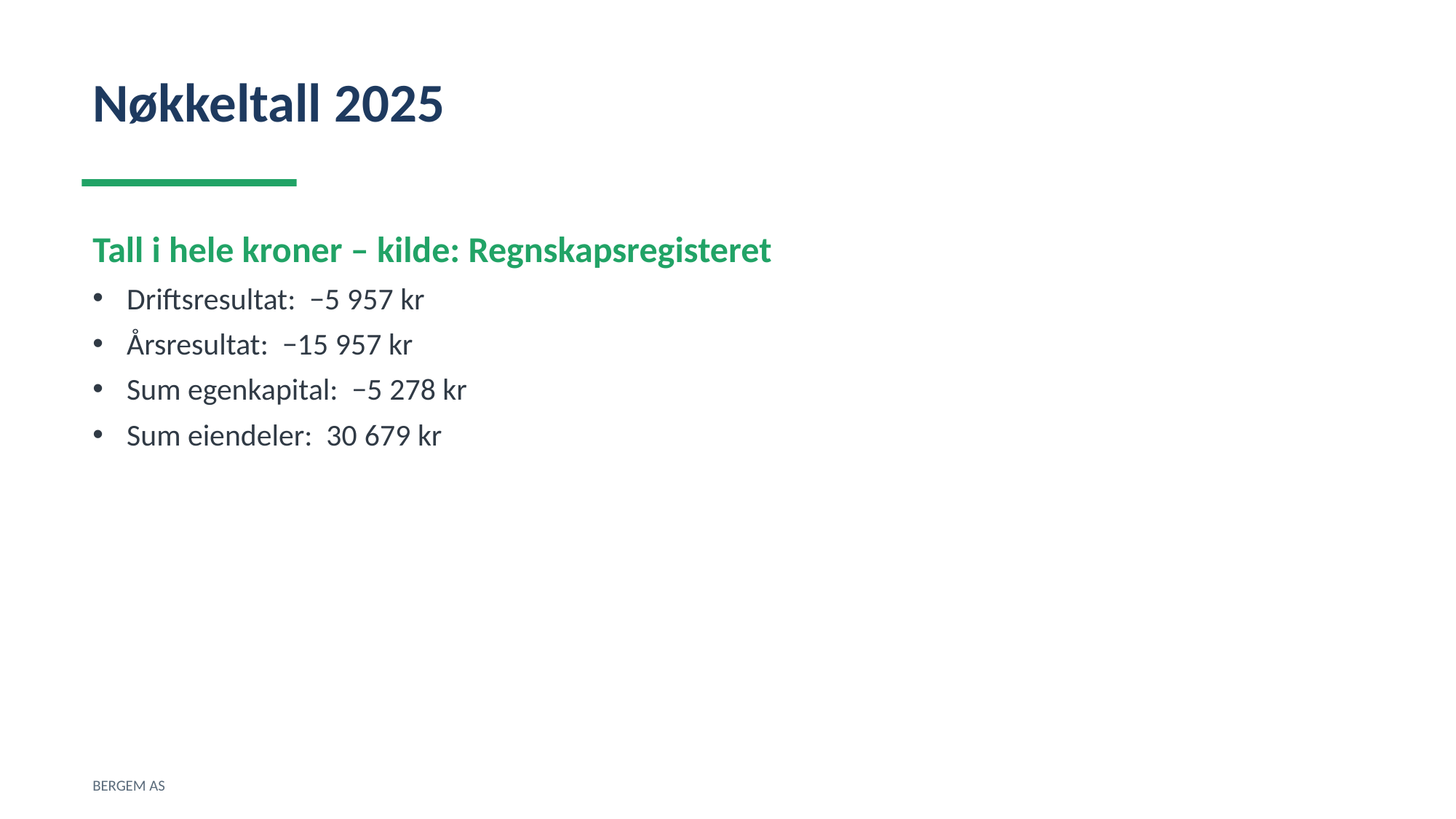

Nøkkeltall 2025

Tall i hele kroner – kilde: Regnskapsregisteret
Driftsresultat:  −5 957 kr
Årsresultat:  −15 957 kr
Sum egenkapital:  −5 278 kr
Sum eiendeler:  30 679 kr
BERGEM AS